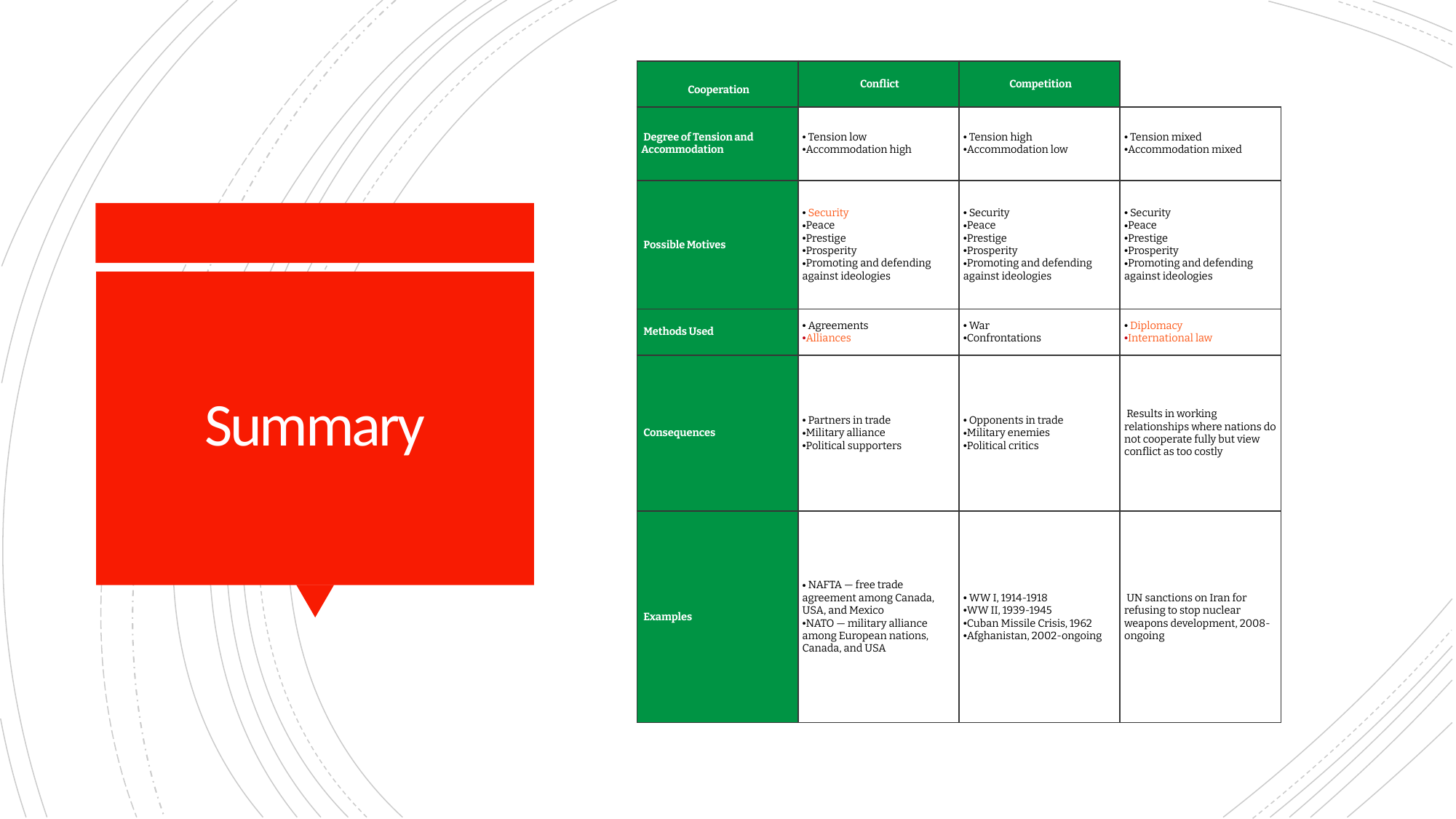

| Cooperation | Conflict | Competition |  |
| --- | --- | --- | --- |
| Degree of Tension and Accommodation | Tension low Accommodation high | Tension high Accommodation low | Tension mixed Accommodation mixed |
| Possible Motives | Security Peace Prestige Prosperity Promoting and defending against ideologies | Security Peace Prestige Prosperity Promoting and defending against ideologies | Security Peace Prestige Prosperity Promoting and defending against ideologies |
| Methods Used | Agreements Alliances | War Confrontations | Diplomacy International law |
| Consequences | Partners in trade Military alliance Political supporters | Opponents in trade Military enemies Political critics | Results in working relationships where nations do not cooperate fully but view conflict as too costly |
| Examples | NAFTA — free trade agreement among Canada, USA, and Mexico NATO — military alliance among European nations, Canada, and USA | WW I, 1914-1918 WW II, 1939-1945 Cuban Missile Crisis, 1962 Afghanistan, 2002-ongoing | UN sanctions on Iran for refusing to stop nuclear weapons development, 2008-ongoing |
# Summary